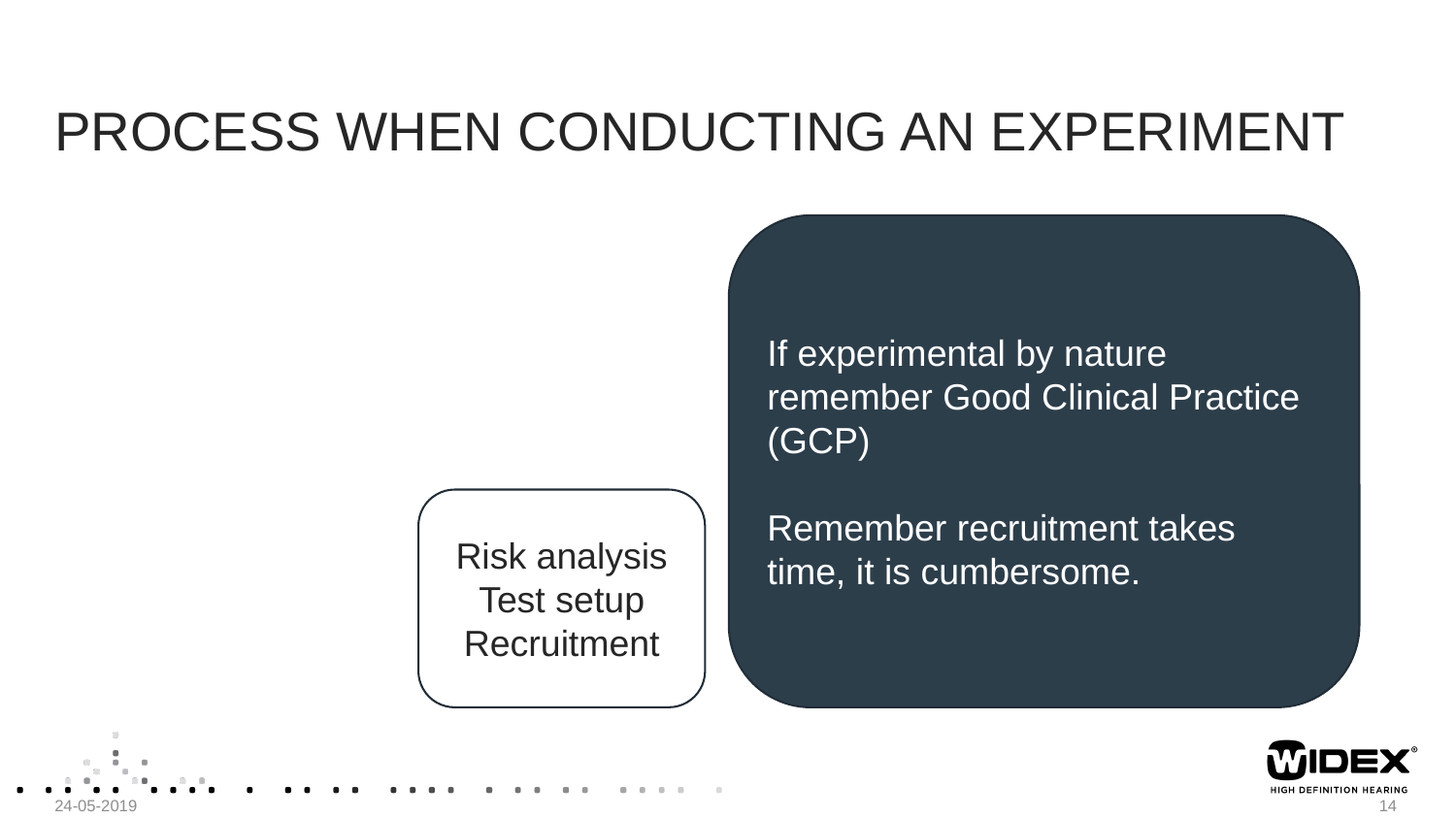

# Process when conducting an experiment
If experimental by nature remember Good Clinical Practice (GCP)

Remember recruitment takes time, it is cumbersome.
Protocol meeting with stakeholders
Write protocol
Risk analysis
Test setup
Recruitment